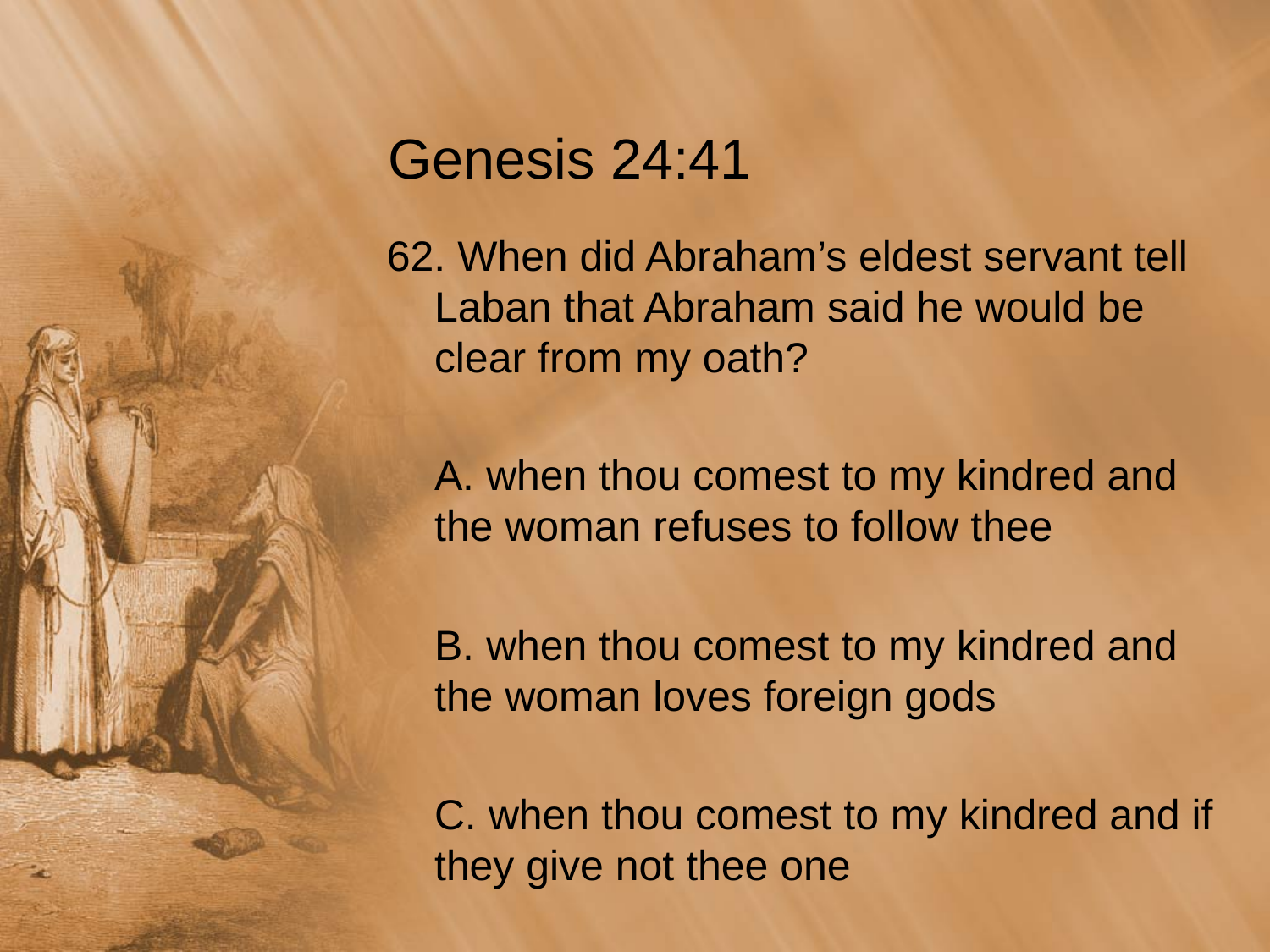

# Genesis 24:41
62. When did Abraham’s eldest servant tell Laban that Abraham said he would be clear from my oath?

	A. when thou comest to my kindred and the woman refuses to follow thee

	B. when thou comest to my kindred and the woman loves foreign gods

	C. when thou comest to my kindred and if they give not thee one